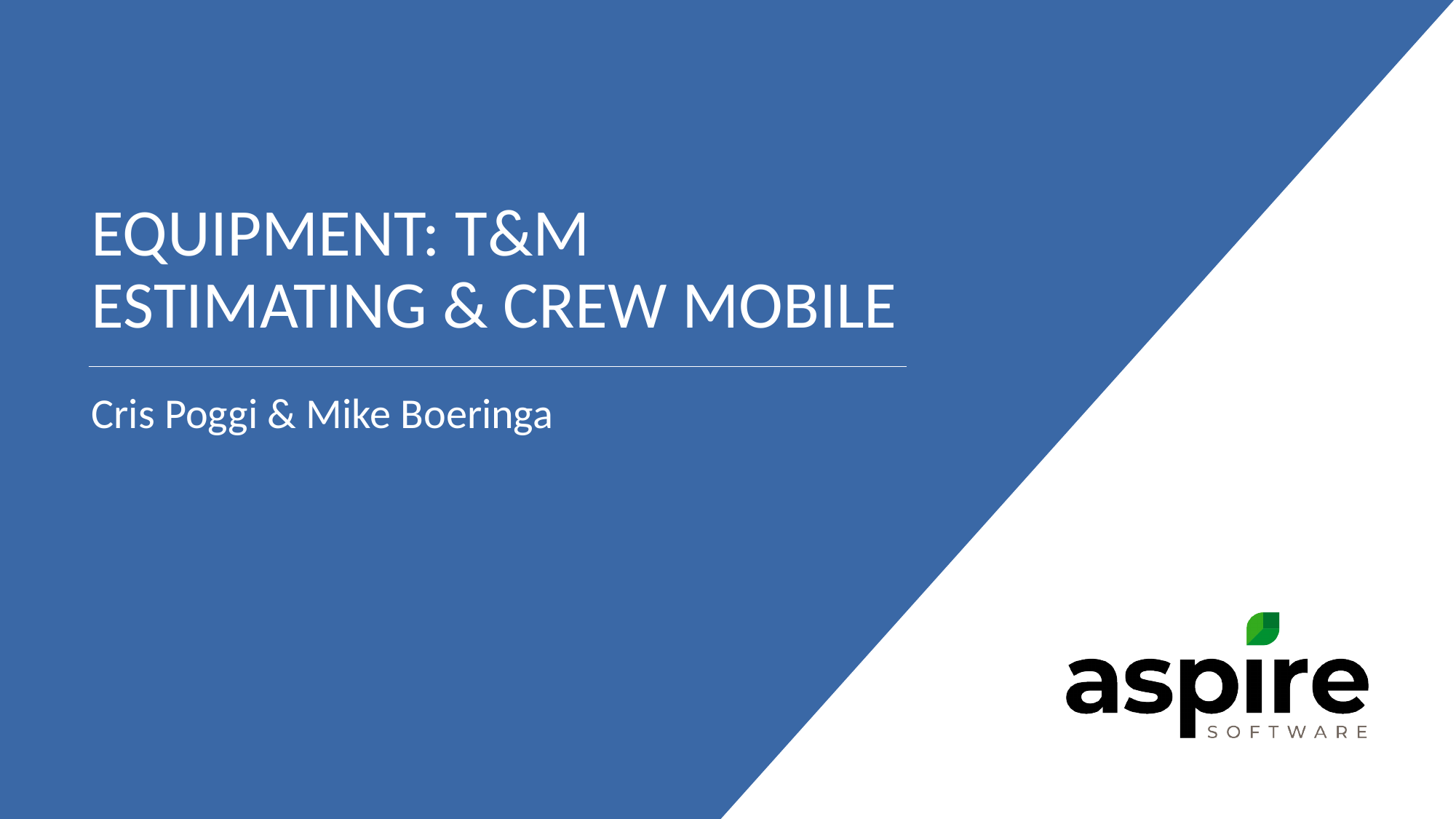

# Equipment: T&M estimating & Crew Mobile
Cris Poggi & Mike Boeringa